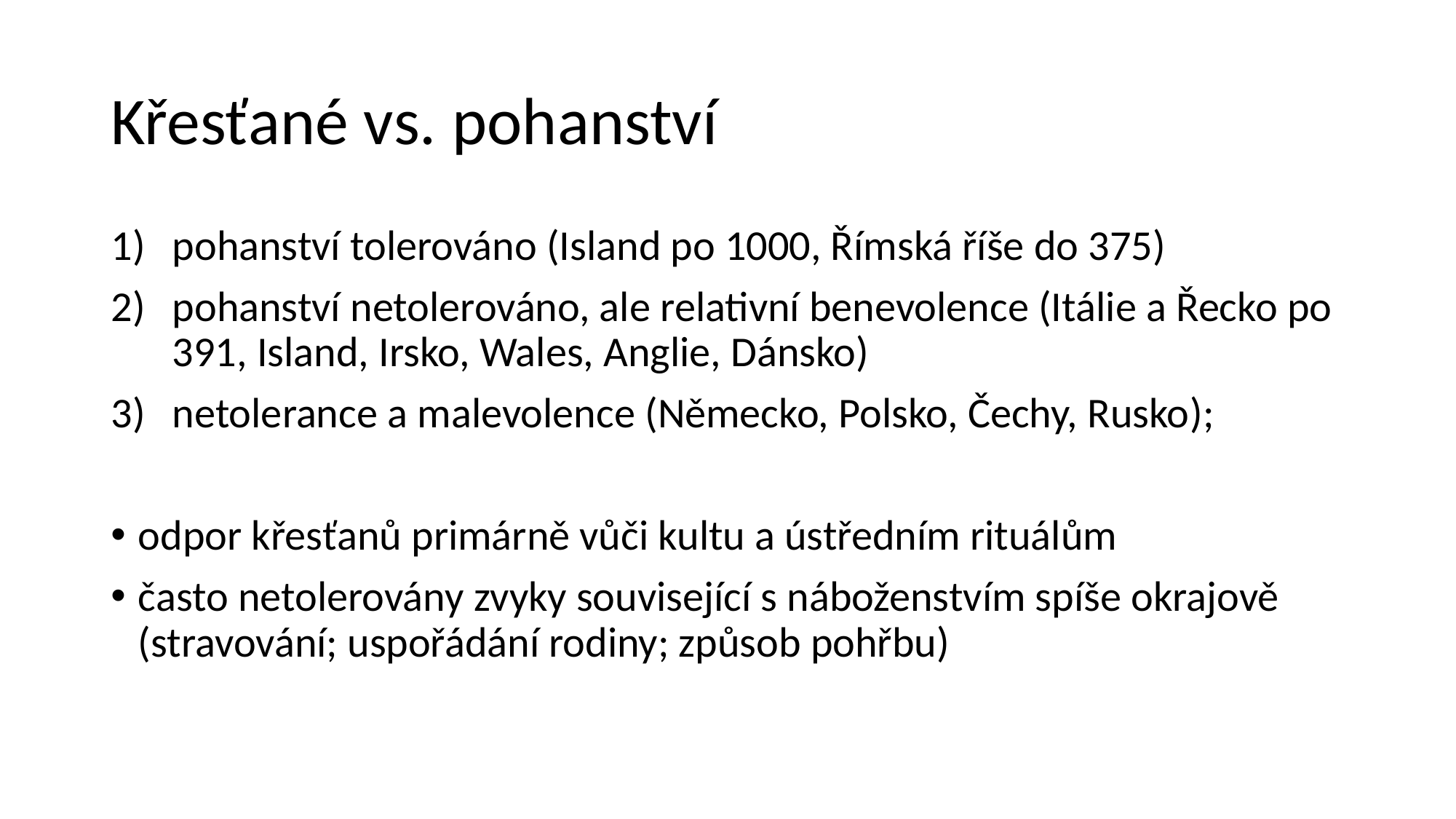

# Křesťané vs. pohanství
pohanství tolerováno (Island po 1000, Římská říše do 375)
pohanství netolerováno, ale relativní benevolence (Itálie a Řecko po 391, Island, Irsko, Wales, Anglie, Dánsko)
netolerance a malevolence (Německo, Polsko, Čechy, Rusko);

odpor křesťanů primárně vůči kultu a ústředním rituálům
často netolerovány zvyky související s náboženstvím spíše okrajově (stravování; uspořádání rodiny; způsob pohřbu)